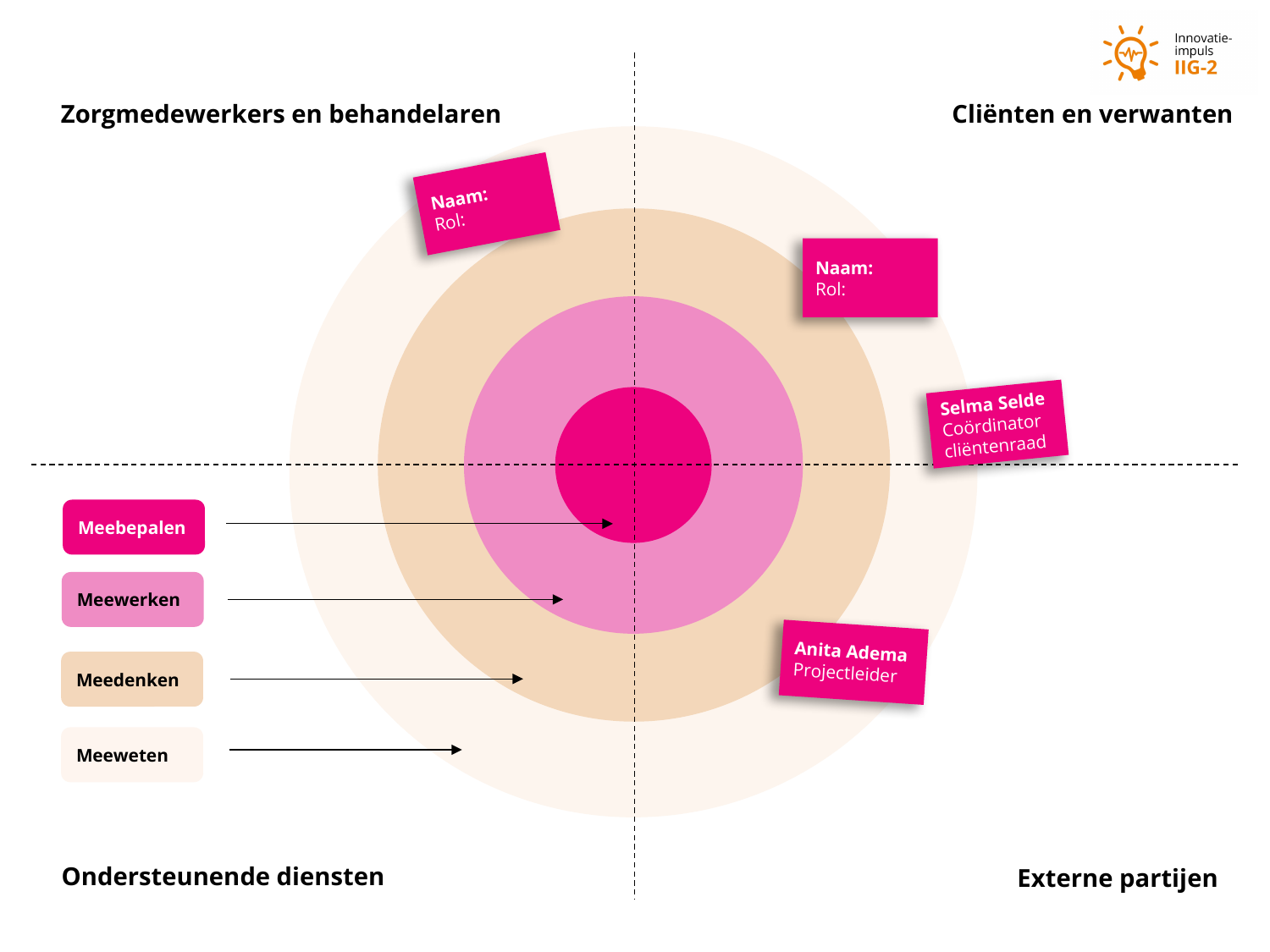

Zorgmedewerkers en behandelaren
Cliënten en verwanten
Naam:
Rol:
Naam:
Rol:
Selma Selde
Coördinator cliëntenraad
Anita Adema Projectleider
Ondersteunende diensten
Externe partijen